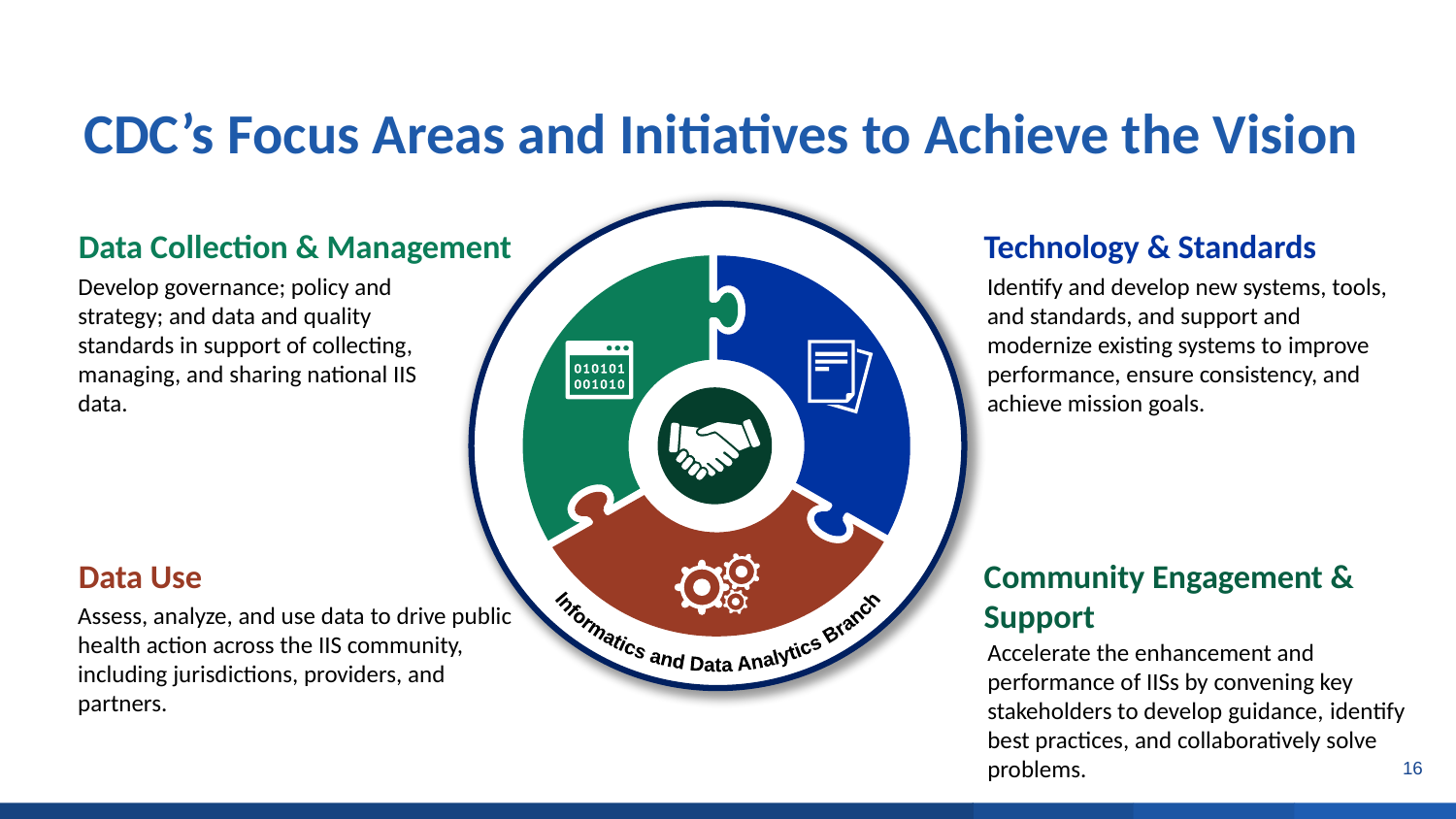

# CDC’s Focus Areas and Initiatives to Achieve the Vision

Informatics and Data Analytics Branch

Technology & Standards
Data Collection & Management
Develop governance; policy and strategy; and data and quality standards in support of collecting, managing, and sharing national IIS data.
Identify and develop new systems, tools, and standards, and support and modernize existing systems to improve performance, ensure consistency, and achieve mission goals.

Data Use
Community Engagement & Support
Assess, analyze, and use data to drive public health action across the IIS community, including jurisdictions, providers, and partners.
Accelerate the enhancement and performance of IISs by convening key stakeholders to develop guidance, identify best practices, and collaboratively solve problems.
16